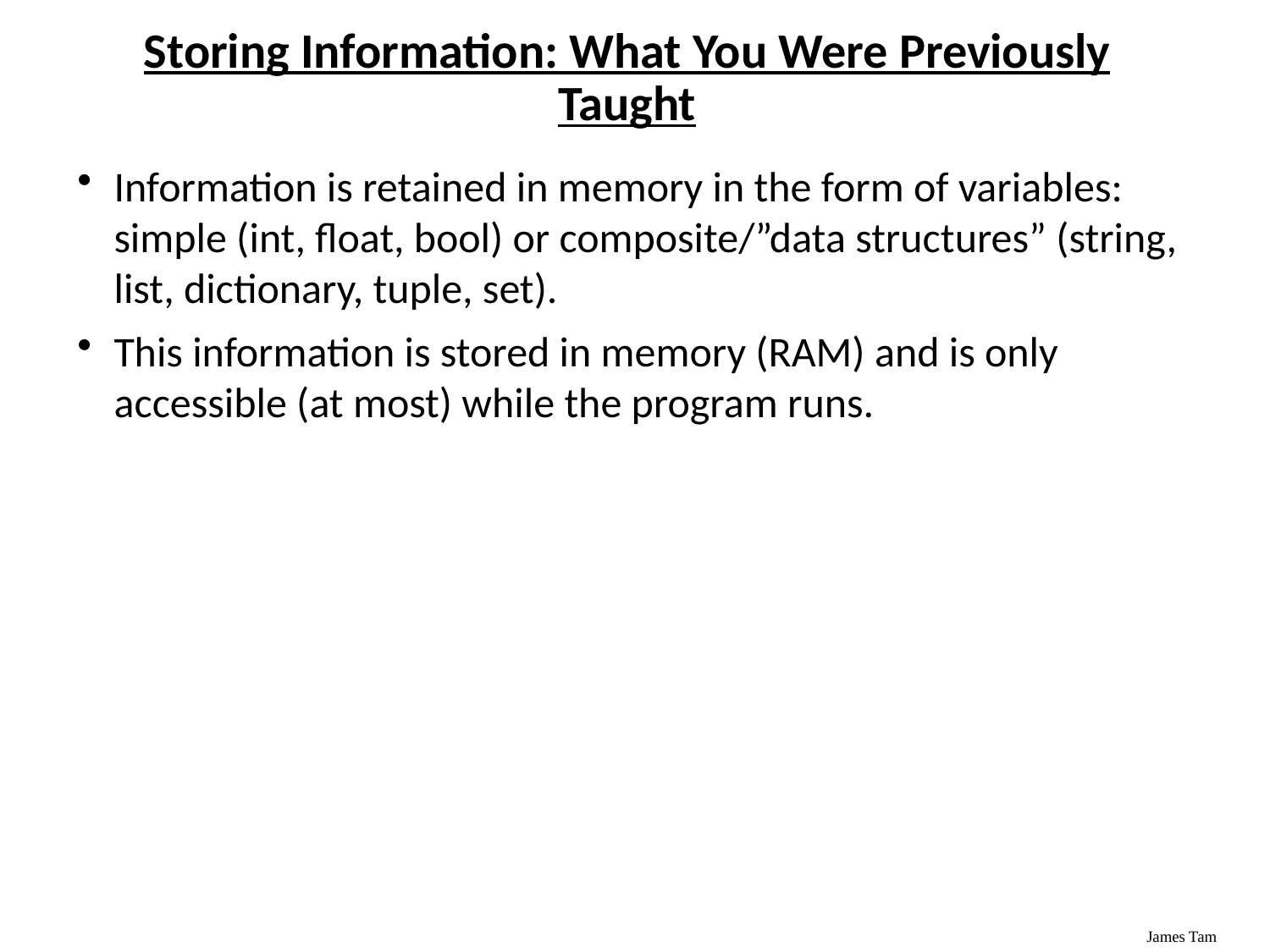

# Storing Information: What You Were Previously Taught
Information is retained in memory in the form of variables: simple (int, float, bool) or composite/”data structures” (string, list, dictionary, tuple, set).
This information is stored in memory (RAM) and is only accessible (at most) while the program runs.